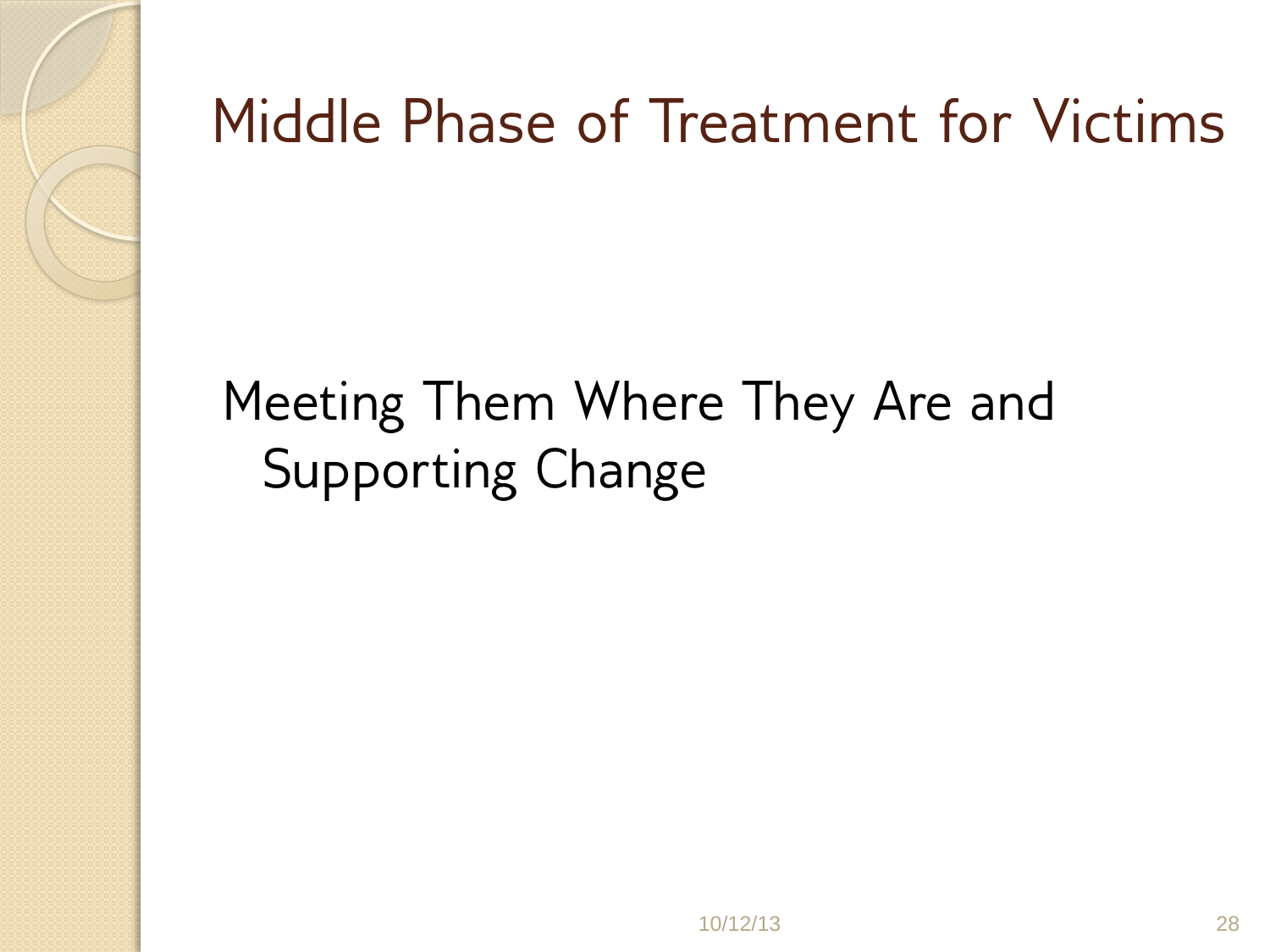

# Middle Phase of Treatment for Victims

Meeting Them Where They Are and Supporting Change
10/12/13
28